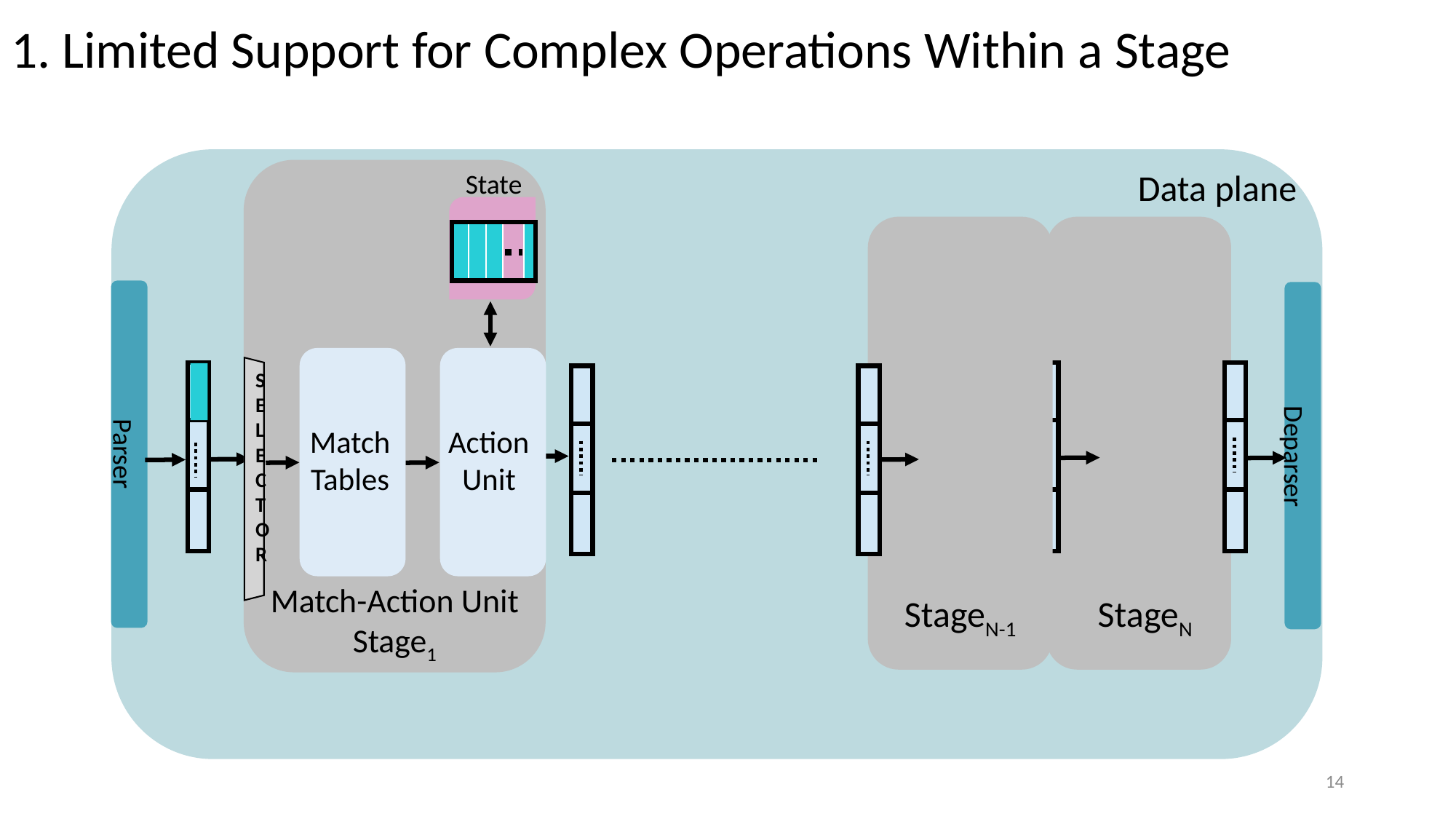

# 1. Limited Support for Complex Operations Within a Stage

State

S
E
L
E
C
T
O
R
Match Tables
Action Unit

Match-Action Unit Stage1
Data plane

Parser
Deparser
Stage1

Stage2
StageN-1
StageN
14